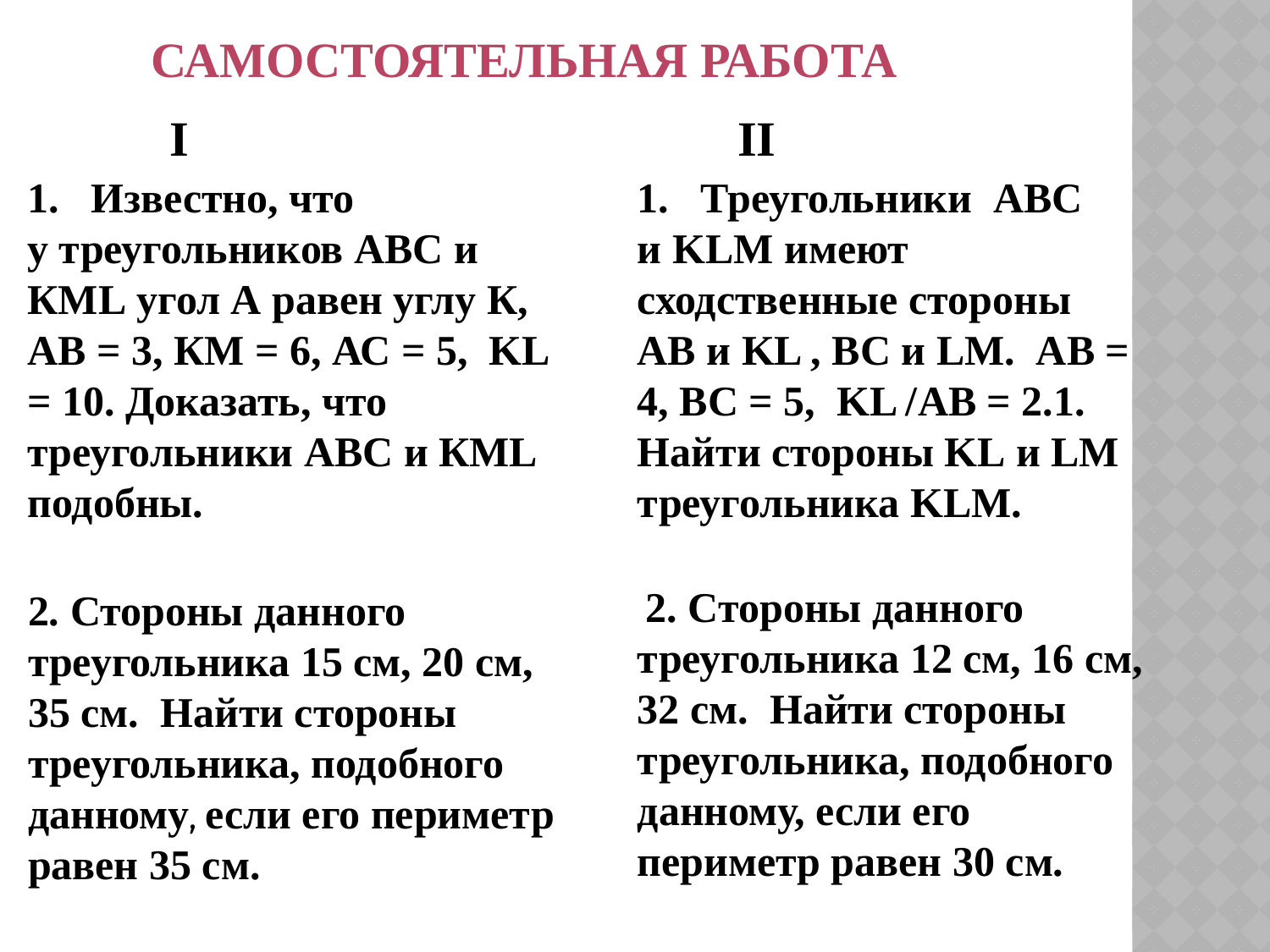

САМОСТОЯТЕЛЬНАЯ РАБОТА

     I
II
Известно, что
у треугольников АВС и КML угол А равен углу К,  АВ = 3, КМ = 6, АС = 5,  KL = 10. Доказать, что треугольники АВС и КML  подобны.

Треугольники  АВС
и KLM имеют сходственные стороны АВ и KL , ВС и LM.  АВ = 4, ВС = 5,  KL /АВ = 2.1.
Найти стороны KL и LM треугольника KLM.
 2. Стороны данного треугольника 12 см, 16 см, 32 см.  Найти стороны треугольника, подобного данному, если его периметр равен 30 см.

2. Стороны данного треугольника 15 см, 20 см, 35 см.  Найти стороны треугольника, подобного данному, если его периметр равен 35 см.